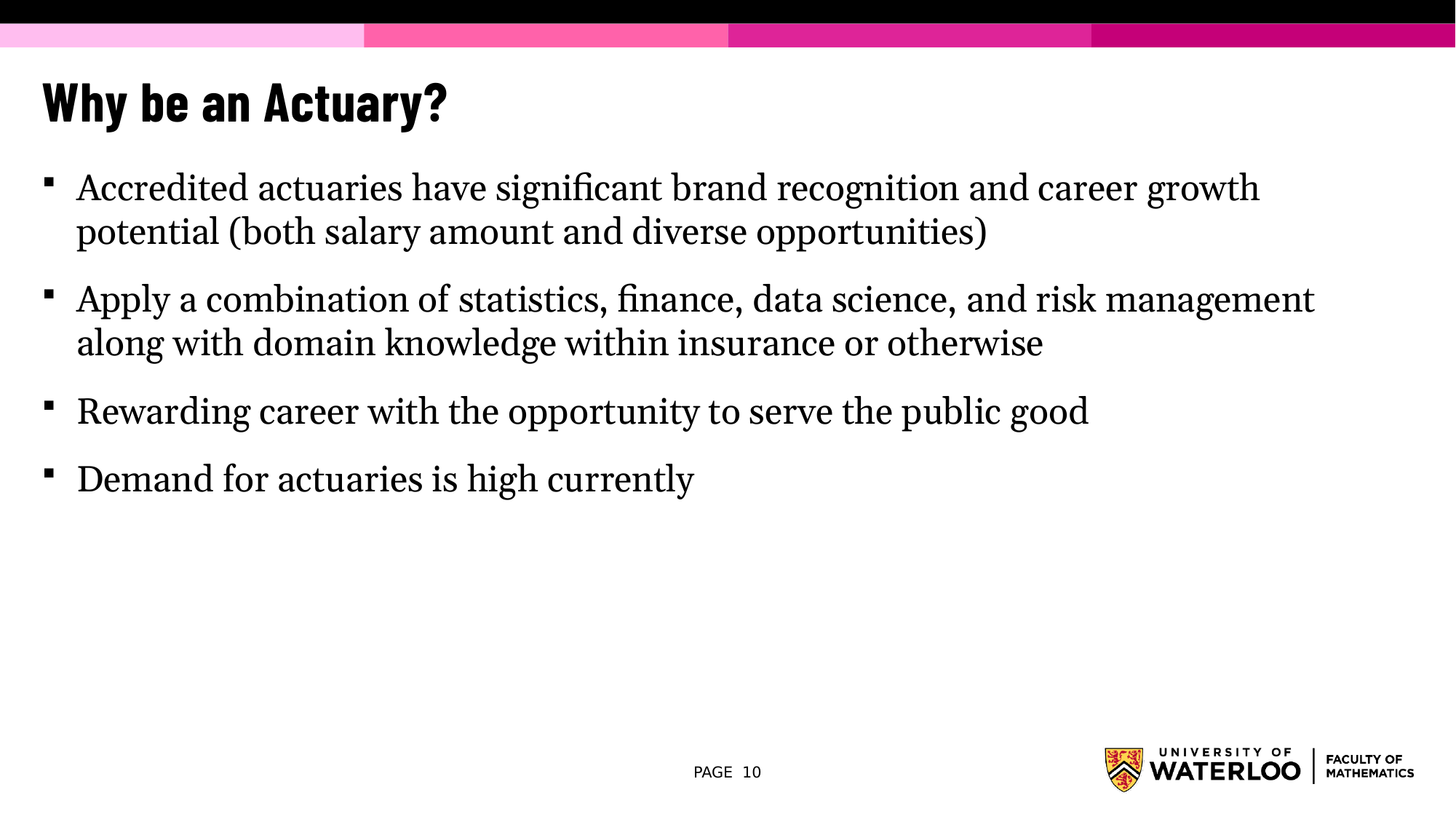

# Why be an Actuary?
Accredited actuaries have significant brand recognition and career growth potential (both salary amount and diverse opportunities)
Apply a combination of statistics, finance, data science, and risk management along with domain knowledge within insurance or otherwise
Rewarding career with the opportunity to serve the public good
Demand for actuaries is high currently

PAGE  10